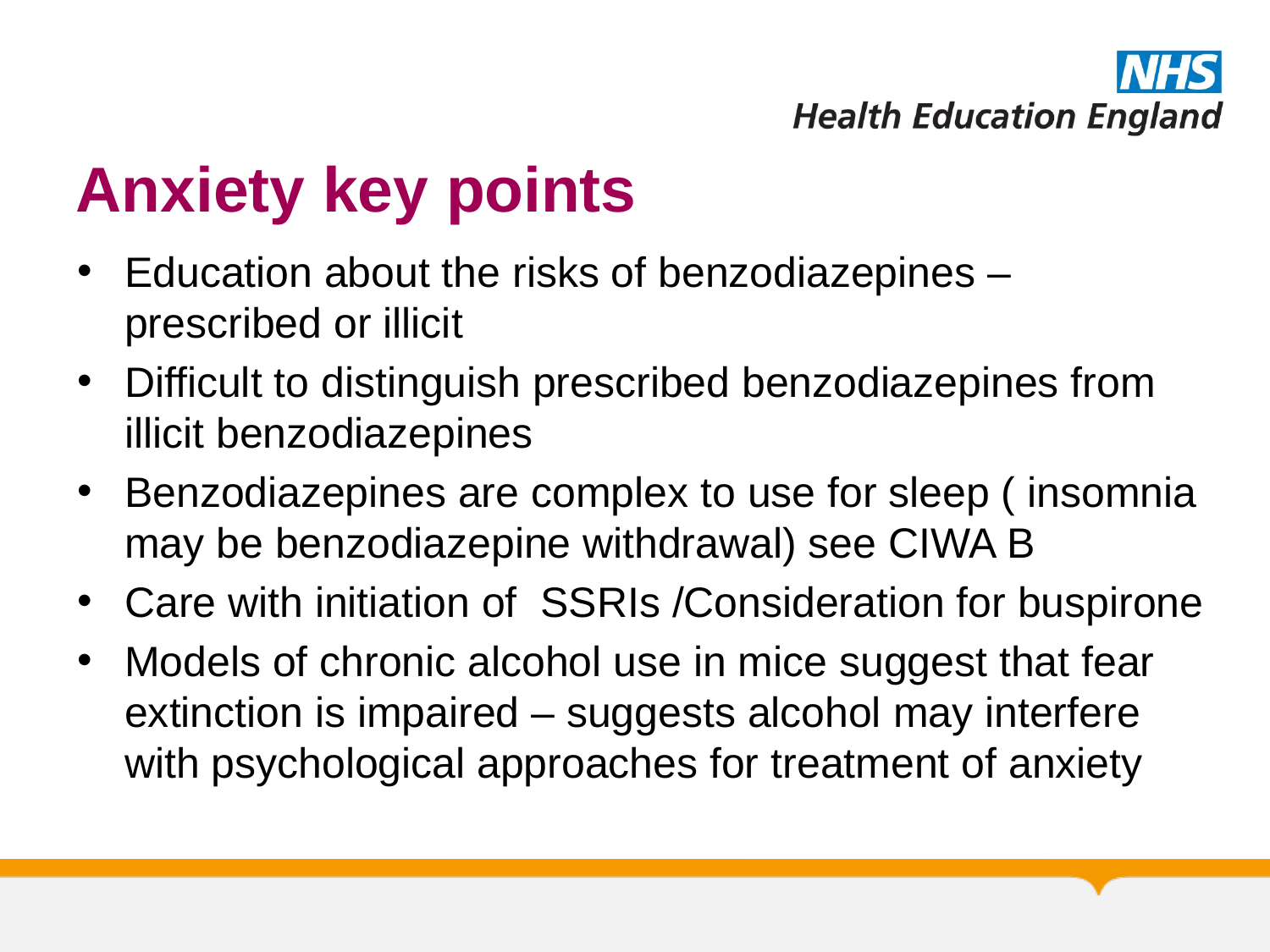

# Anxiety key points
Education about the risks of benzodiazepines – prescribed or illicit
Difficult to distinguish prescribed benzodiazepines from illicit benzodiazepines
Benzodiazepines are complex to use for sleep ( insomnia may be benzodiazepine withdrawal) see CIWA B
Care with initiation of  SSRIs /Consideration for buspirone
Models of chronic alcohol use in mice suggest that fear extinction is impaired – suggests alcohol may interfere with psychological approaches for treatment of anxiety